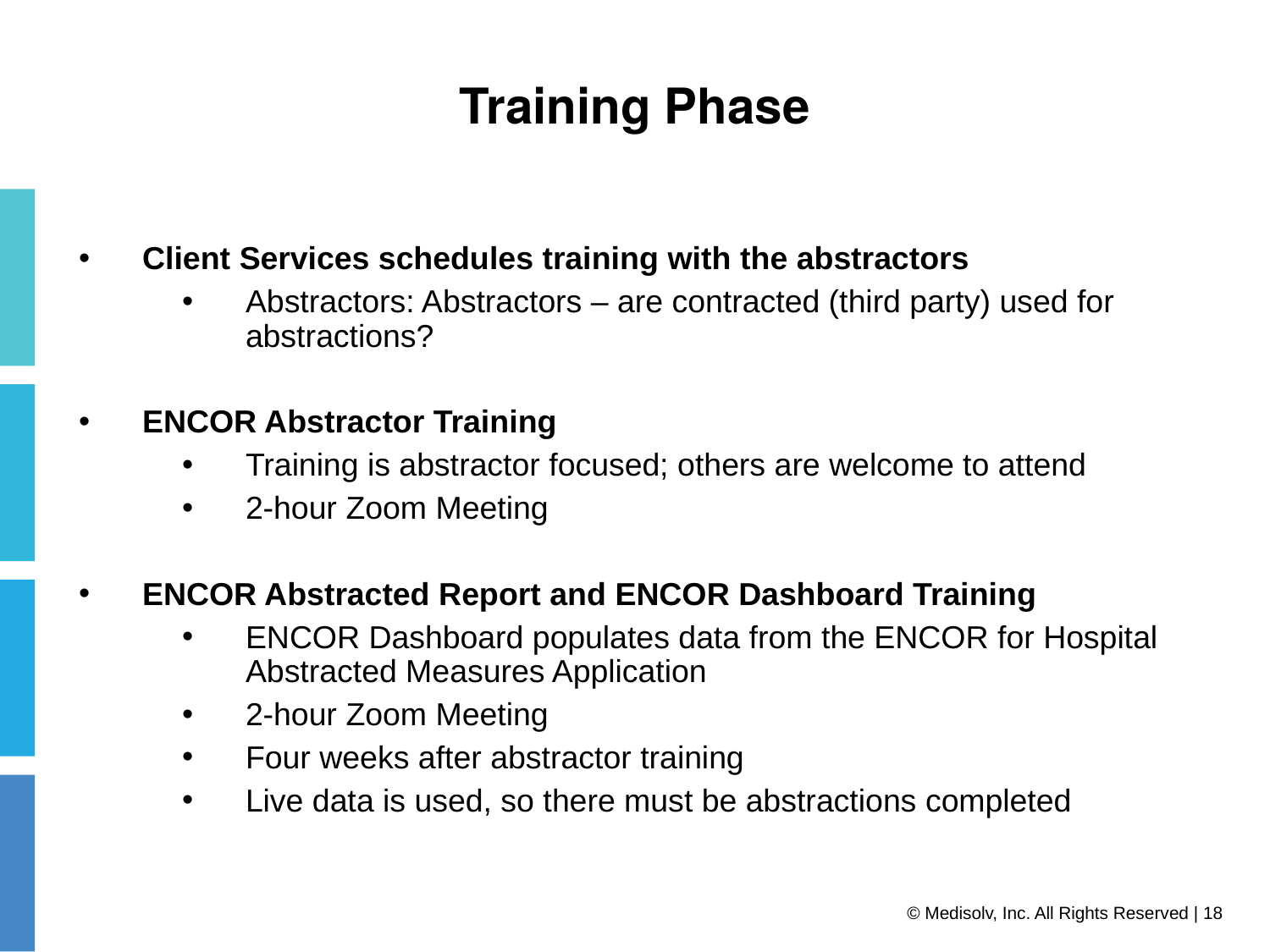

# Training Phase
Client Services schedules training with the abstractors
Abstractors: Abstractors – are contracted (third party) used for abstractions?
ENCOR Abstractor Training
Training is abstractor focused; others are welcome to attend
2-hour Zoom Meeting
ENCOR Abstracted Report and ENCOR Dashboard Training
ENCOR Dashboard populates data from the ENCOR for Hospital  Abstracted Measures Application
2-hour Zoom Meeting
Four weeks after abstractor training
Live data is used, so there must be abstractions completed